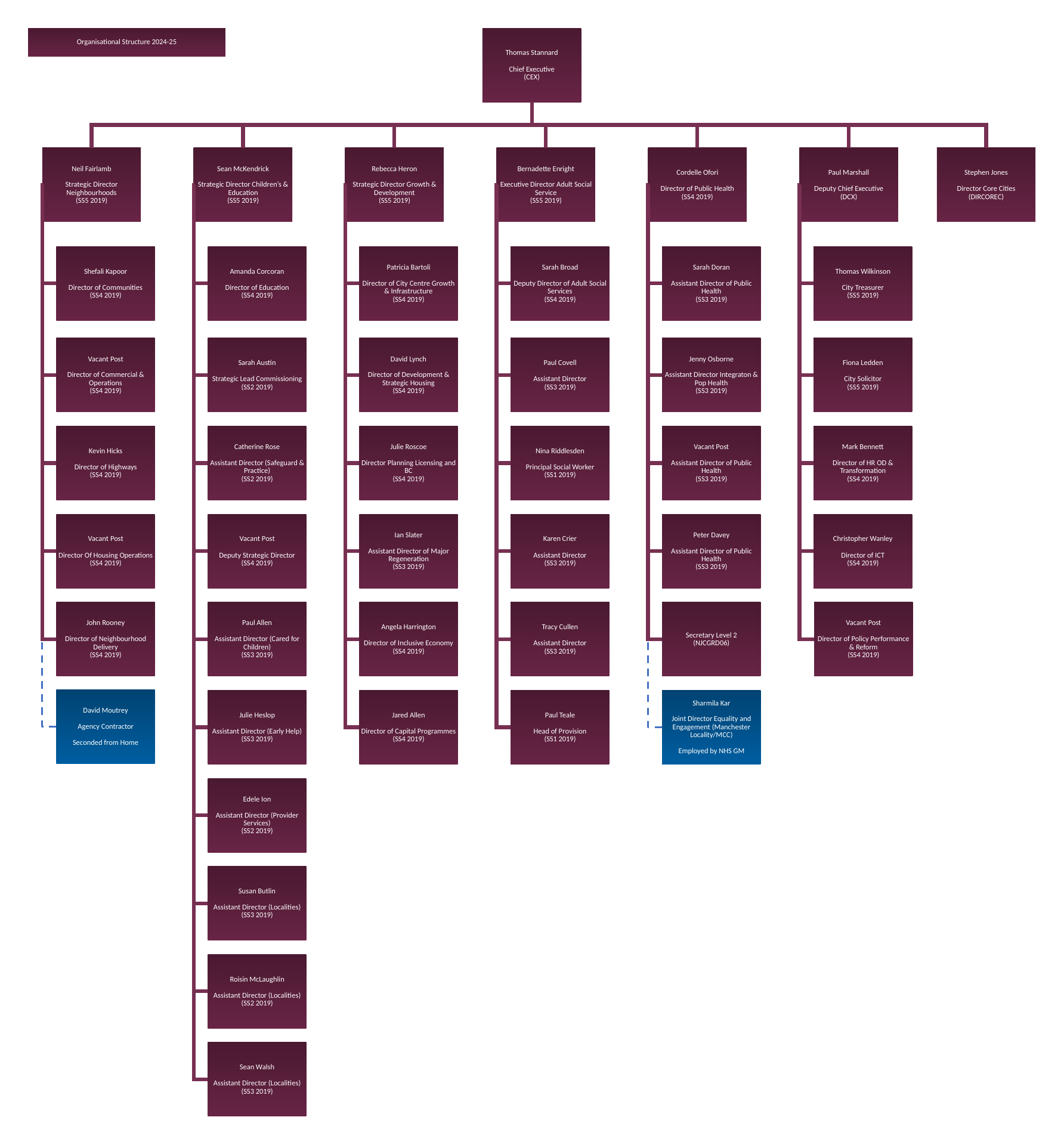

Organisational Structure 2024-25
Thomas Stannard

Chief Executive
(CEX)
Neil Fairlamb

Strategic Director Neighbourhoods
(SS5 2019)
Sean McKendrick

Strategic Director Children’s & Education
(SS5 2019)
Rebecca Heron

Strategic Director Growth & Development
(SS5 2019)
Bernadette Enright

Executive Director Adult Social Service
(SS5 2019)
Cordelle Ofori

Director of Public Health
(SS4 2019)
Paul Marshall

Deputy Chief Executive
(DCX)
Stephen Jones

Director Core Cities
(DIRCOREC)
Shefali Kapoor

Director of Communities
(SS4 2019)
Amanda Corcoran

Director of Education
(SS4 2019)
Patricia Bartoli

Director of City Centre Growth & Infrastructure
(SS4 2019)
Sarah Broad

Deputy Director of Adult Social Services
(SS4 2019)
Sarah Doran

Assistant Director of Public Health
(SS3 2019)
Thomas Wilkinson

City Treasurer
(SS5 2019)
Vacant Post

Director of Commercial & Operations
(SS4 2019)
Sarah Austin

Strategic Lead Commissioning
(SS2 2019)
David Lynch

Director of Development & Strategic Housing
(SS4 2019)
Paul Covell

Assistant Director
(SS3 2019)
Jenny Osborne

Assistant Director Integraton & Pop Health
(SS3 2019)
Fiona Ledden

City Solicitor
(SS5 2019)
Kevin Hicks

Director of Highways
(SS4 2019)
Catherine Rose

Assistant Director (Safeguard & Practice)
(SS2 2019)
Julie Roscoe

Director Planning Licensing and BC
(SS4 2019)
Nina Riddlesden

Principal Social Worker
(SS1 2019)
Vacant Post

Assistant Director of Public Health
(SS3 2019)
Mark Bennett

Director of HR OD & Transformation
(SS4 2019)
Vacant Post

Director Of Housing Operations
(SS4 2019)
Vacant Post

Deputy Strategic Director
(SS4 2019)
Ian Slater

Assistant Director of Major Regeneration
(SS3 2019)
Karen Crier

Assistant Director
(SS3 2019)
Peter Davey

Assistant Director of Public Health
(SS3 2019)
Christopher Wanley

Director of ICT
(SS4 2019)
John Rooney

Director of Neighbourhood Delivery
(SS4 2019)
Paul Allen

Assistant Director (Cared for Children)
(SS3 2019)
Angela Harrington

Director of Inclusive Economy
(SS4 2019)
Tracy Cullen

Assistant Director
(SS3 2019)
Secretary Level 2
(NJCGRD06)
Vacant Post

Director of Policy Performance & Reform
(SS4 2019)
David Moutrey

Agency Contractor

Seconded from Home
Julie Heslop

Assistant Director (Early Help)
(SS3 2019)
Jared Allen

Director of Capital Programmes
(SS4 2019)
Paul Teale

Head of Provision
(SS1 2019)
Sharmila Kar

Joint Director Equality and Engagement (Manchester Locality/MCC)

Employed by NHS GM
Edele Ion

Assistant Director (Provider Services)
(SS2 2019)
Susan Butlin

Assistant Director (Localities)
(SS3 2019)
Roisin McLaughlin

Assistant Director (Localities)
(SS2 2019)
Sean Walsh

Assistant Director (Localities)
(SS3 2019)